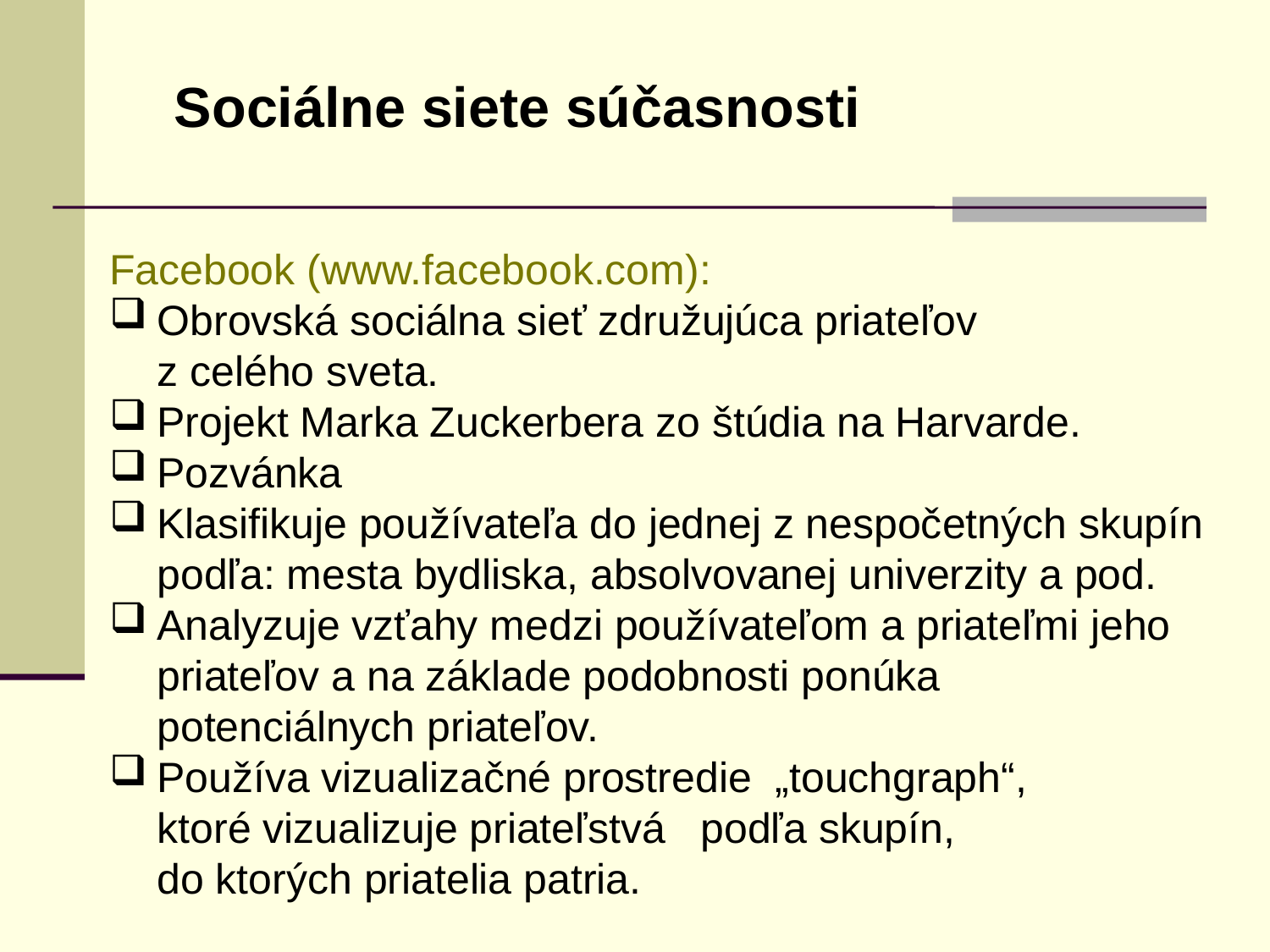

Sociálne siete súčasnosti
Facebook (www.facebook.com):
Obrovská sociálna sieť združujúca priateľov
	z celého sveta.
Projekt Marka Zuckerbera zo štúdia na Harvarde.
Pozvánka
Klasifikuje používateľa do jednej z nespočetných skupín
	podľa: mesta bydliska, absolvovanej univerzity a pod.
Analyzuje vzťahy medzi používateľom a priateľmi jeho
	priateľov a na základe podobnosti ponúka
	potenciálnych priateľov.
Používa vizualizačné prostredie  „touchgraph“,
	ktoré vizualizuje priateľstvá   podľa skupín,
	do ktorých priatelia patria.